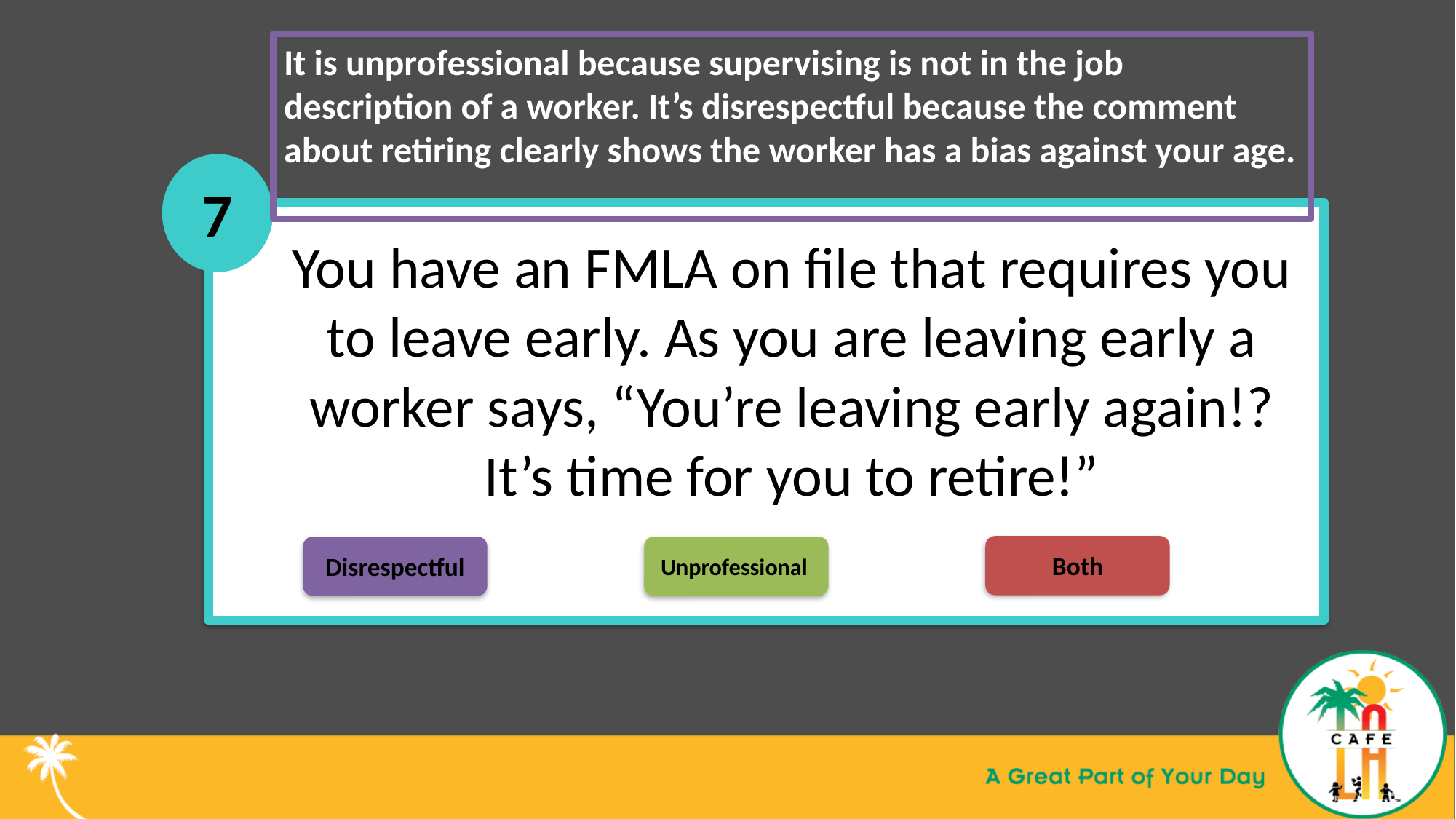

It is unprofessional because supervising is not in the job description of a worker. It’s disrespectful because the comment about retiring clearly shows the worker has a bias against your age.
7

You have an FMLA on file that requires you to leave early. As you are leaving early a worker says, “You’re leaving early again!? It’s time for you to retire!”

Both

Disrespectful

Unprofessional